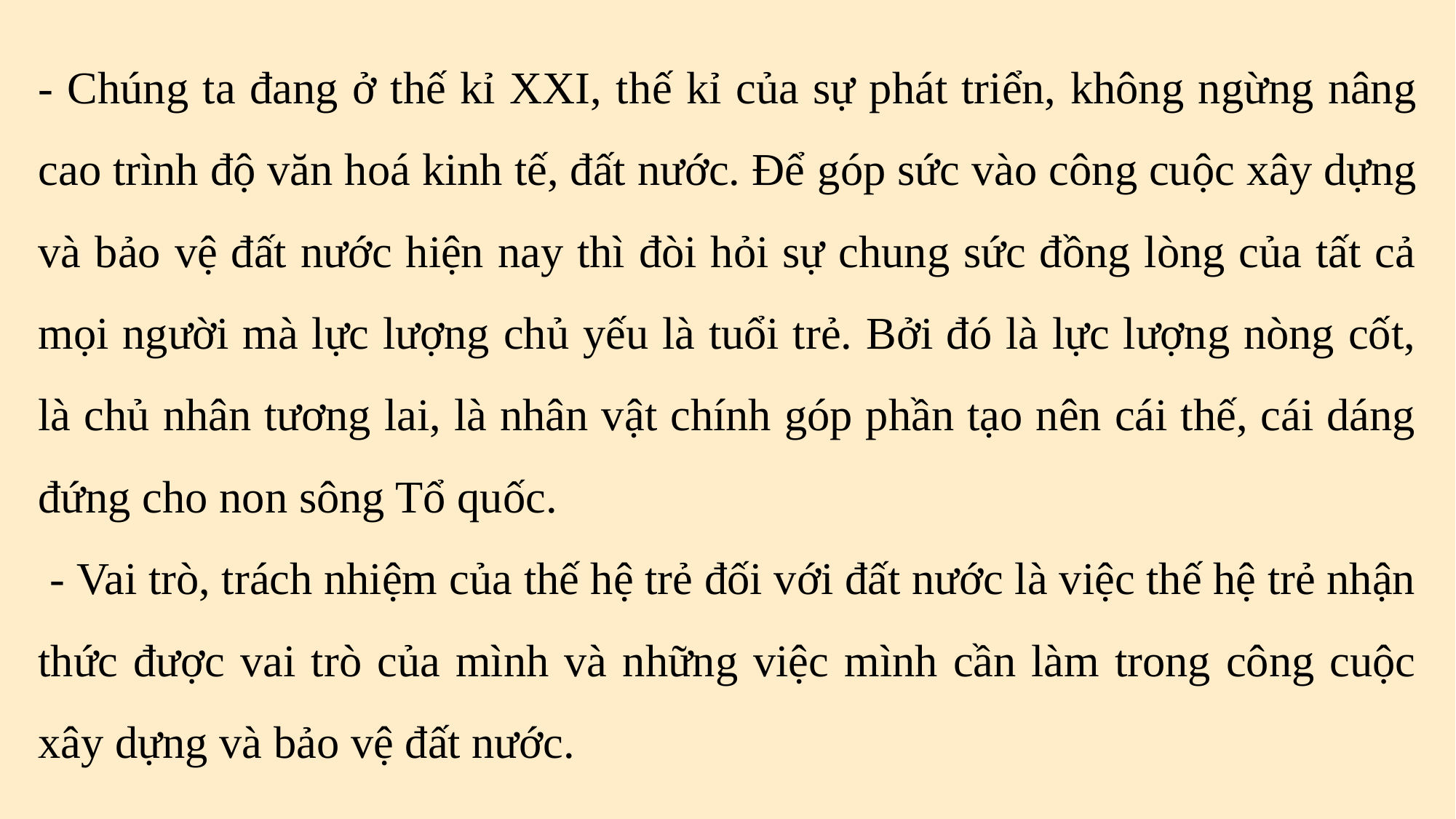

- Chúng ta đang ở thế kỉ XXI, thế kỉ của sự phát triển, không ngừng nâng cao trình độ văn hoá kinh tế, đất nước. Để góp sức vào công cuộc xây dựng và bảo vệ đất nước hiện nay thì đòi hỏi sự chung sức đồng lòng của tất cả mọi người mà lực lượng chủ yếu là tuổi trẻ. Bởi đó là lực lượng nòng cốt, là chủ nhân tương lai, là nhân vật chính góp phần tạo nên cái thế, cái dáng đứng cho non sông Tổ quốc.
 - Vai trò, trách nhiệm của thế hệ trẻ đối với đất nước là việc thế hệ trẻ nhận thức được vai trò của mình và những việc mình cần làm trong công cuộc xây dựng và bảo vệ đất nước.